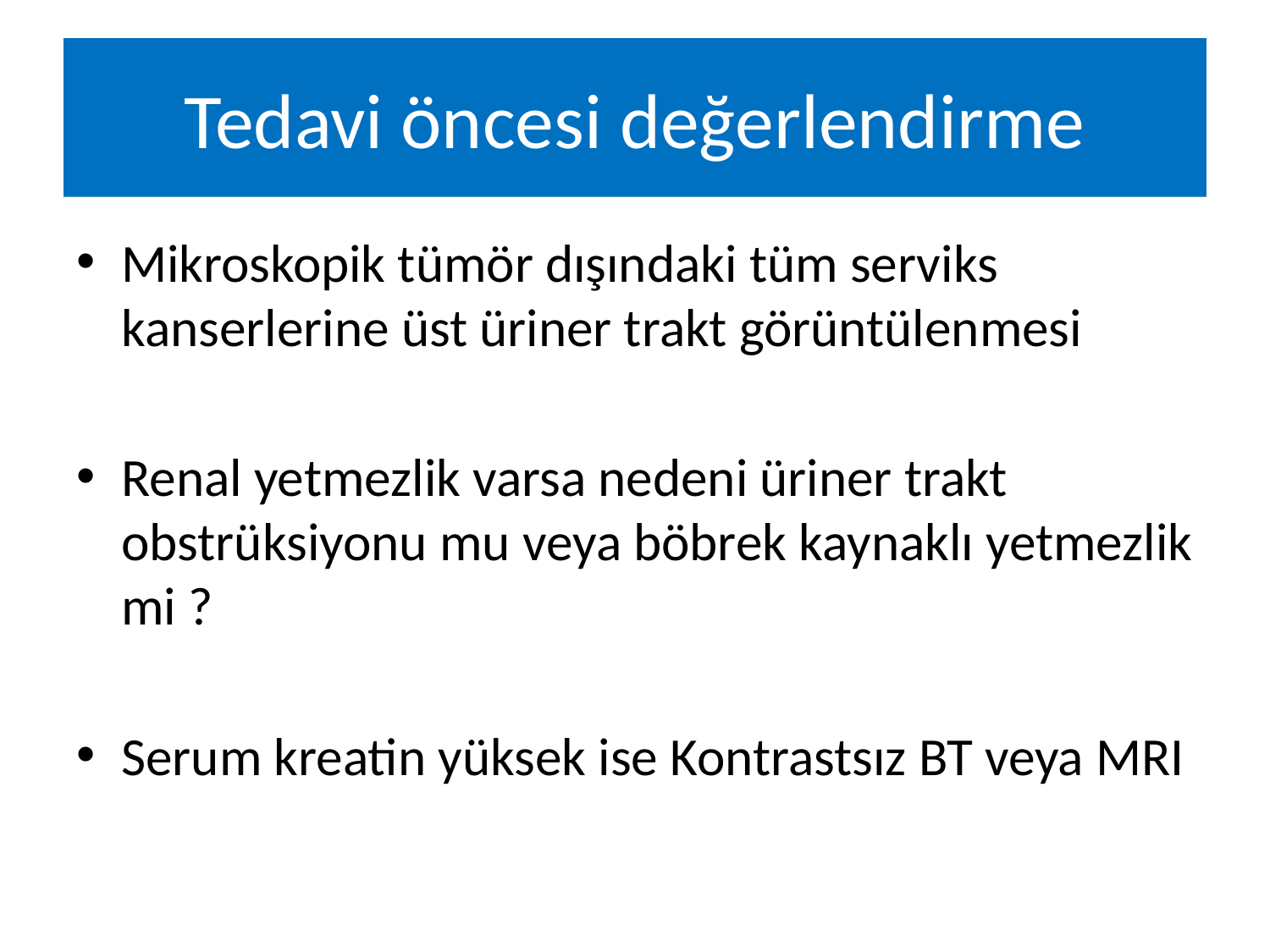

# Tedavi öncesi değerlendirme
Mikroskopik tümör dışındaki tüm serviks kanserlerine üst üriner trakt görüntülenmesi

Renal yetmezlik varsa nedeni üriner trakt obstrüksiyonu mu veya böbrek kaynaklı yetmezlik mi ?

Serum kreatin yüksek ise Kontrastsız BT veya MRI